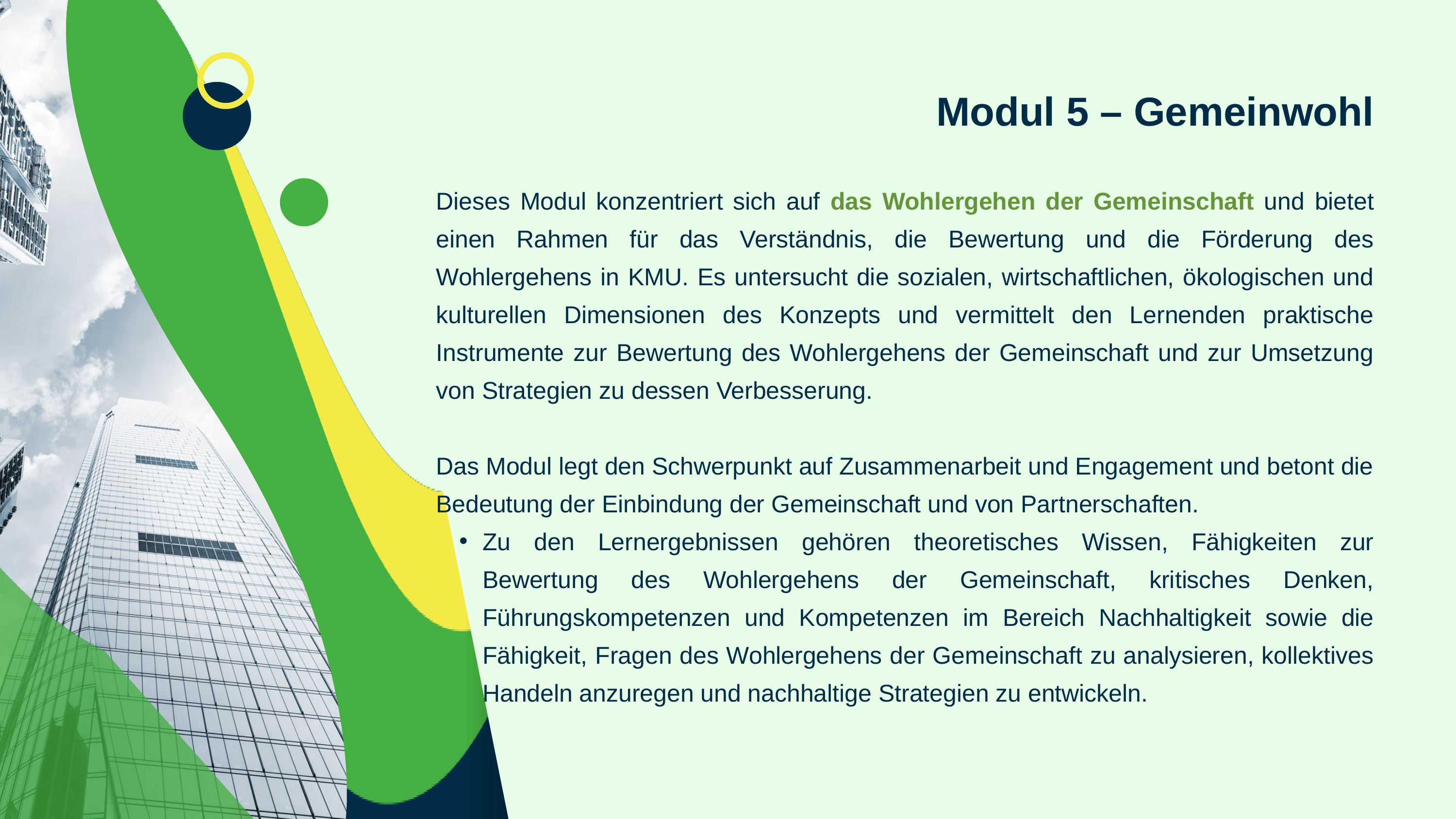

Modul 5 – Gemeinwohl

Dieses Modul konzentriert sich auf das Wohlergehen der Gemeinschaft und bietet einen Rahmen für das Verständnis, die Bewertung und die Förderung des Wohlergehens in KMU. Es untersucht die sozialen, wirtschaftlichen, ökologischen und kulturellen Dimensionen des Konzepts und vermittelt den Lernenden praktische Instrumente zur Bewertung des Wohlergehens der Gemeinschaft und zur Umsetzung von Strategien zu dessen Verbesserung.

Das Modul legt den Schwerpunkt auf Zusammenarbeit und Engagement und betont die Bedeutung der Einbindung der Gemeinschaft und von Partnerschaften.
Zu den Lernergebnissen gehören theoretisches Wissen, Fähigkeiten zur Bewertung des Wohlergehens der Gemeinschaft, kritisches Denken, Führungskompetenzen und Kompetenzen im Bereich Nachhaltigkeit sowie die Fähigkeit, Fragen des Wohlergehens der Gemeinschaft zu analysieren, kollektives Handeln anzuregen und nachhaltige Strategien zu entwickeln.